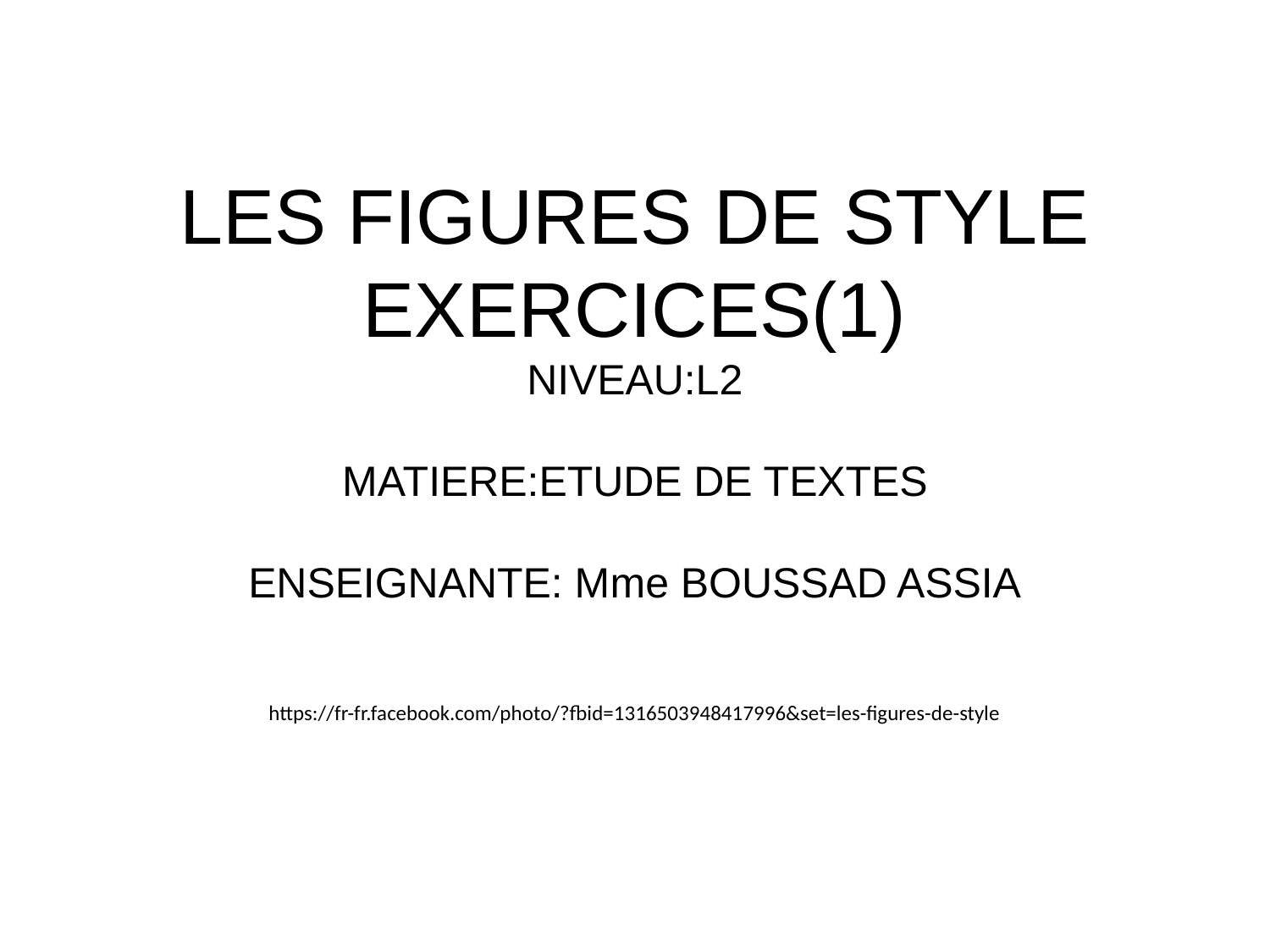

# LES FIGURES DE STYLE EXERCICES(1) NIVEAU:L2 MATIERE:ETUDE DE TEXTES ENSEIGNANTE: Mme BOUSSAD ASSIA https://fr-fr.facebook.com/photo/?fbid=1316503948417996&set=les-figures-de-style